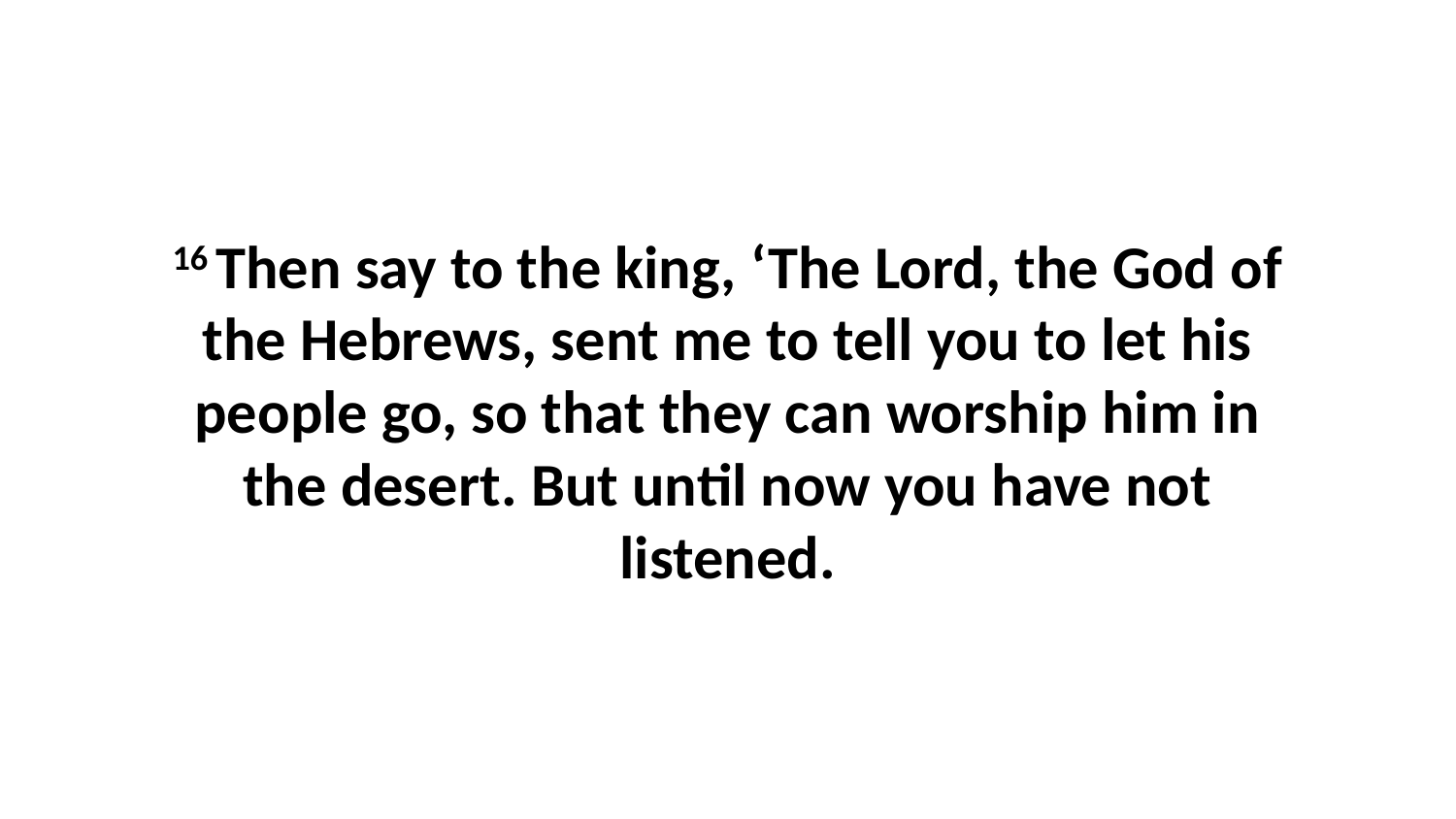

16 Then say to the king, ‘The Lord, the God of the Hebrews, sent me to tell you to let his people go, so that they can worship him in the desert. But until now you have not listened.